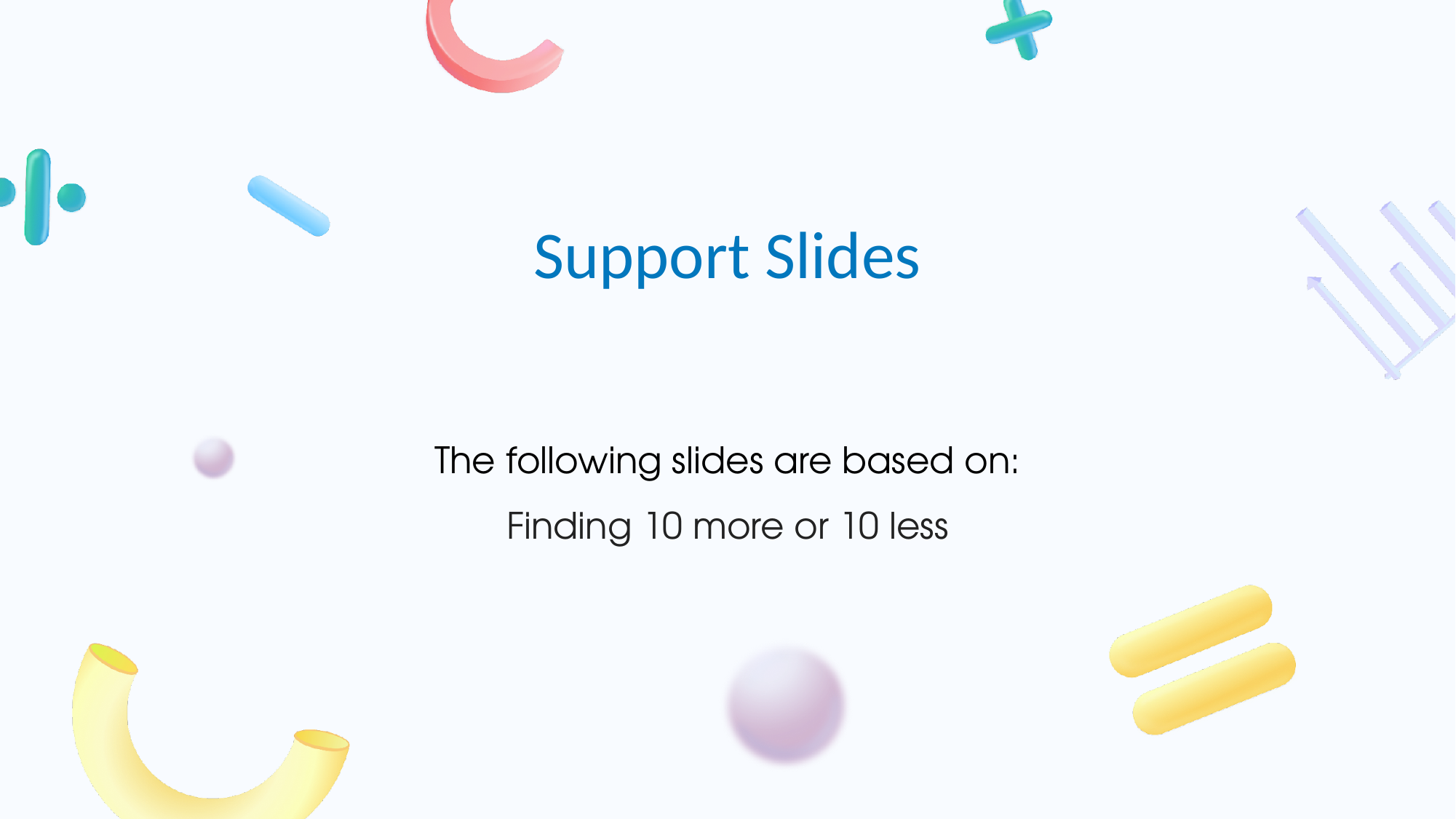

# The following slides are based on: Finding 10 more or 10 less